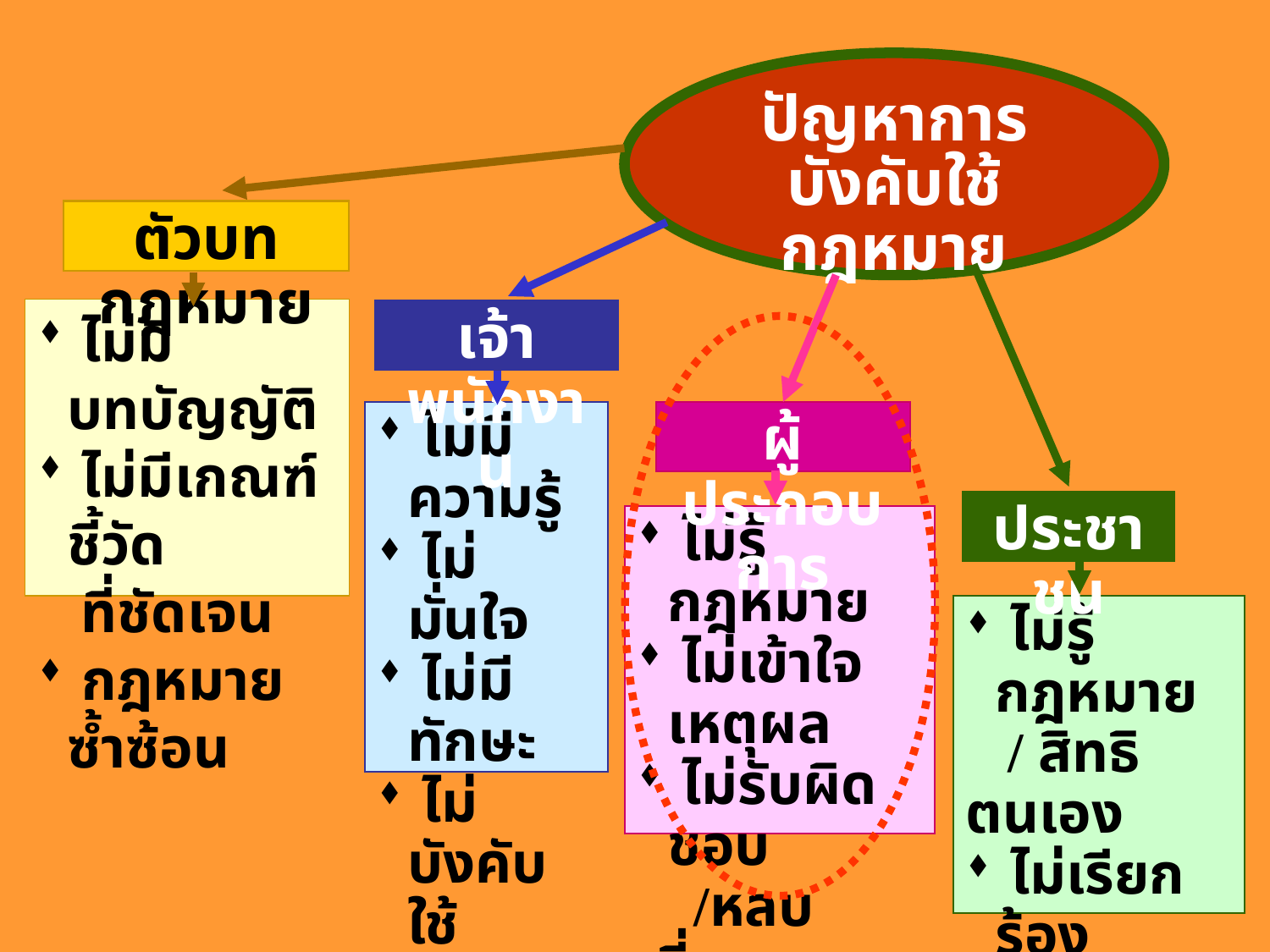

ปัญหาการ
บังคับใช้กฎหมาย

ตัวบทกฎหมาย

 ไม่มีบทบัญญัติ
 ไม่มีเกณฑ์ชี้วัด
   ที่ชัดเจน
 กฎหมายซ้ำซ้อน
เจ้าพนักงาน

 ไม่มีความรู้
 ไม่มั่นใจ
 ไม่มีทักษะ
 ไม่บังคับใช้
 กลัวความ
   ขัดแย้ง
ผู้ประกอบการ

ประชาชน
 ไม่รู้กฎหมาย
 ไม่เข้าใจเหตุผล
 ไม่รับผิดชอบ
    /หลบเลี่ยง

 ไม่รู้กฎหมาย
   / สิทธิตนเอง
 ไม่เรียกร้อง
    / ร้องเรียน
 ไม่มีส่วนร่วม